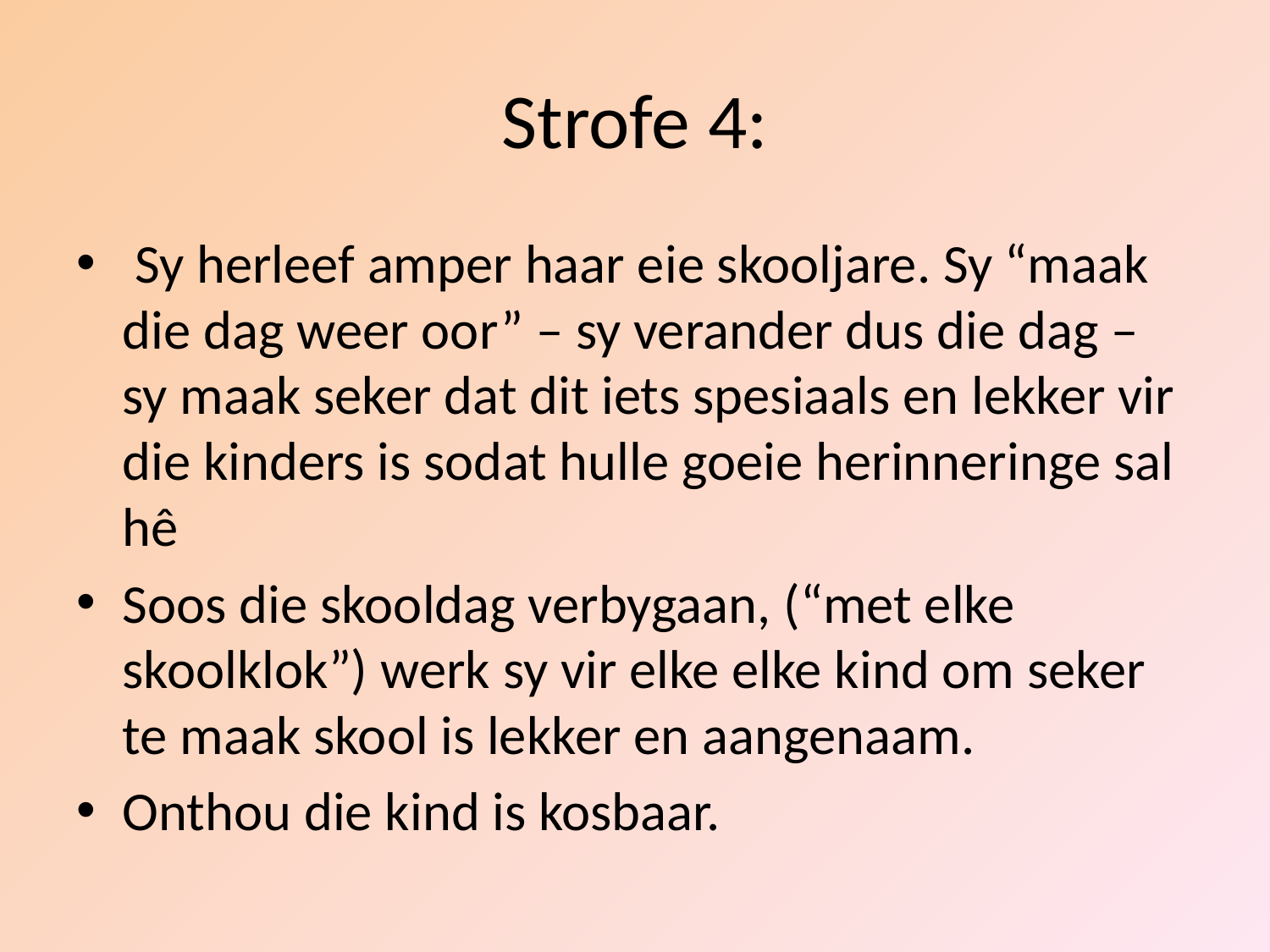

# Strofe 4:
 Sy herleef amper haar eie skooljare. Sy “maak die dag weer oor” – sy verander dus die dag – sy maak seker dat dit iets spesiaals en lekker vir die kinders is sodat hulle goeie herinneringe sal hê
Soos die skooldag verbygaan, (“met elke skoolklok”) werk sy vir elke elke kind om seker te maak skool is lekker en aangenaam.
Onthou die kind is kosbaar.